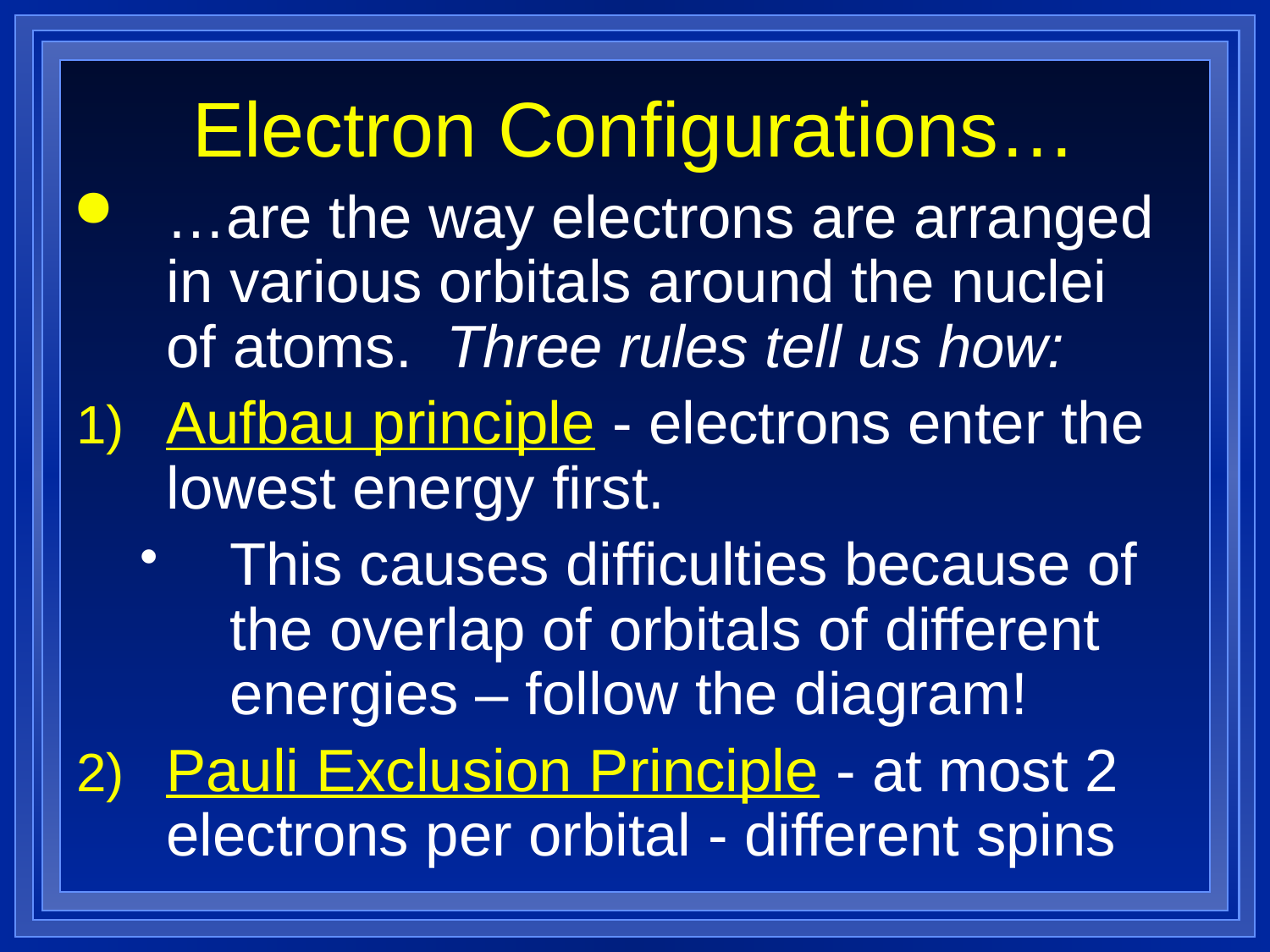

# Electron Configurations…
…are the way electrons are arranged in various orbitals around the nuclei of atoms.  Three rules tell us how:
Aufbau principle - electrons enter the lowest energy first.
This causes difficulties because of the overlap of orbitals of different energies – follow the diagram!
Pauli Exclusion Principle - at most 2 electrons per orbital - different spins